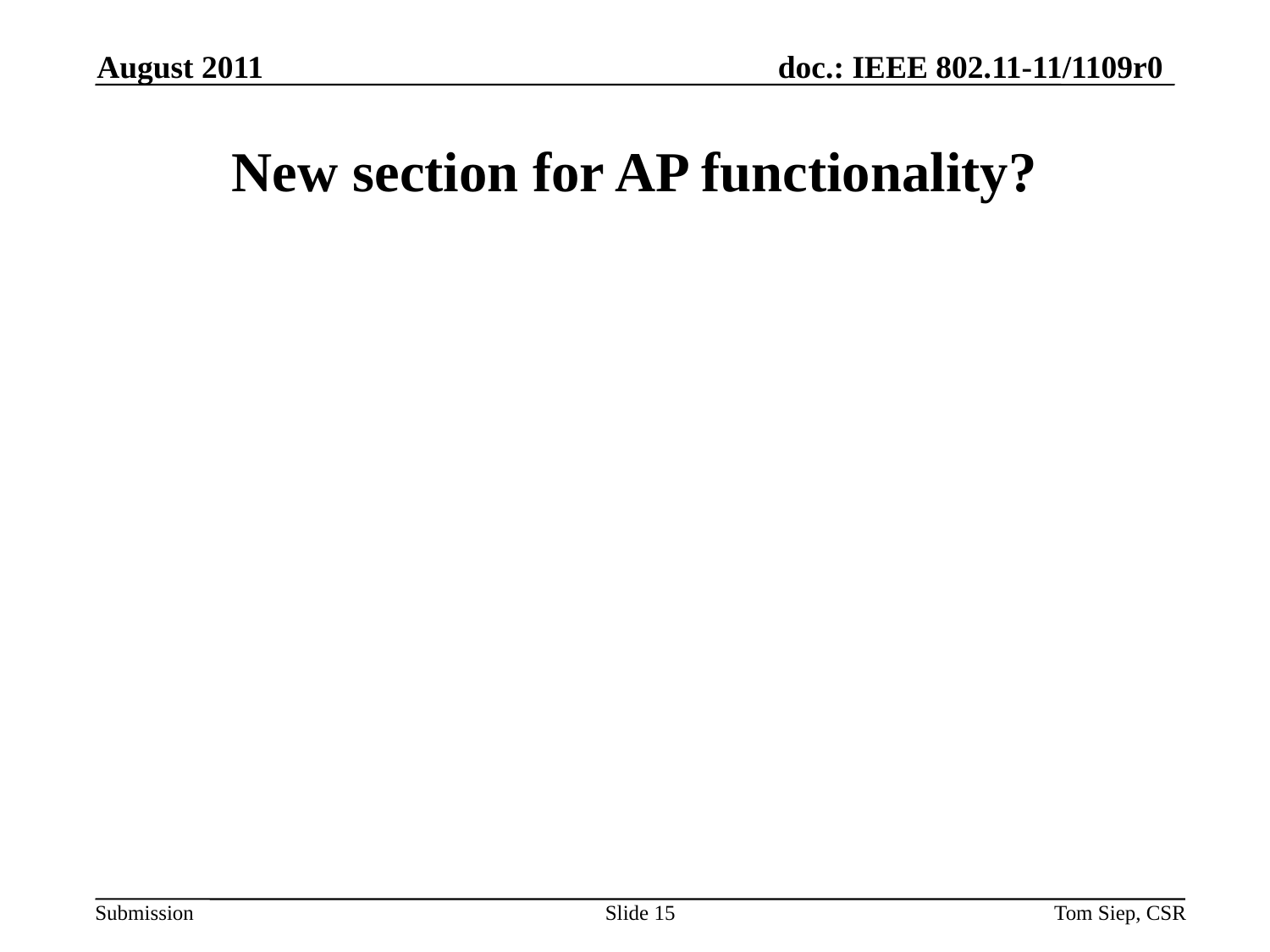

August 2011
# New section for AP functionality?

Slide 15
Tom Siep, CSR